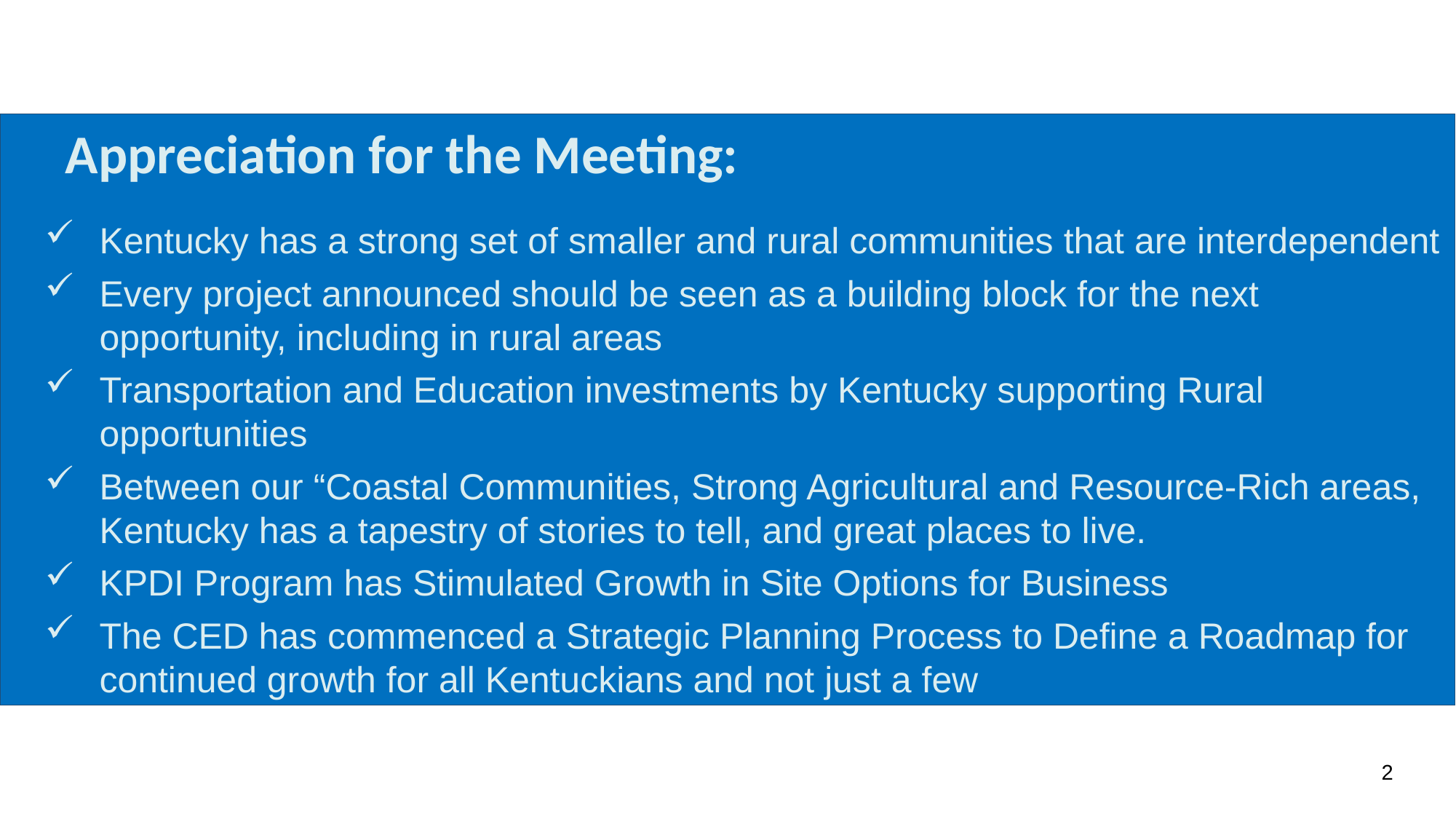

Appreciation for the Meeting:

Kentucky has a strong set of smaller and rural communities that are interdependent
Every project announced should be seen as a building block for the next opportunity, including in rural areas
Transportation and Education investments by Kentucky supporting Rural opportunities
Between our “Coastal Communities, Strong Agricultural and Resource-Rich areas, Kentucky has a tapestry of stories to tell, and great places to live.
KPDI Program has Stimulated Growth in Site Options for Business
The CED has commenced a Strategic Planning Process to Define a Roadmap for continued growth for all Kentuckians and not just a few
2